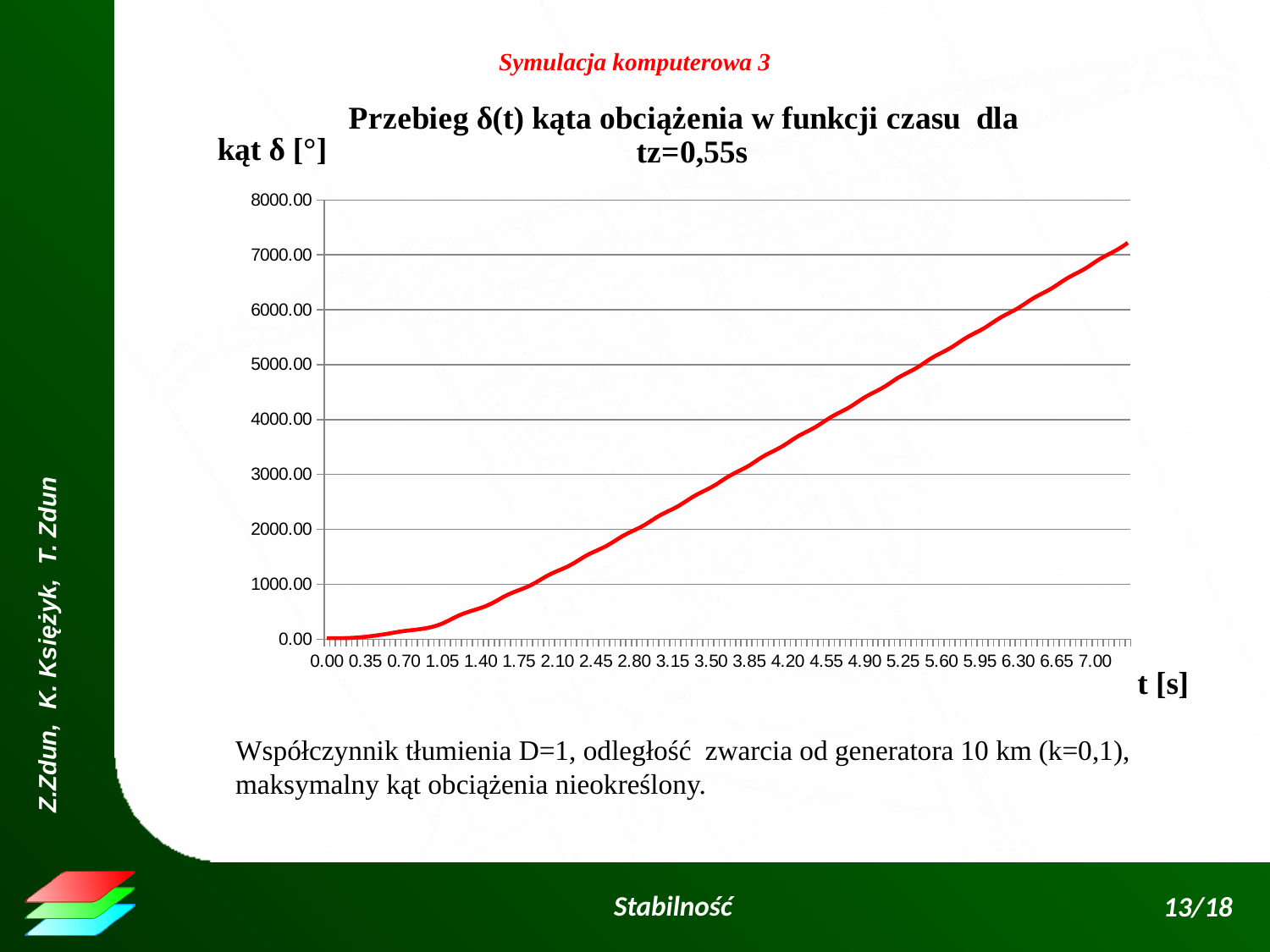

Symulacja komputerowa 3

### Chart: Przebieg δ(t) kąta obciążenia w funkcji czasu  dla
 tz=0,55s

| Category |  |
|---|---|
| 0 | 18.396 |
| 0.05 | 18.396 |
| 0.1 | 18.396 |
| 0.15000000000000024 | 18.396 |
| 0.2 | 21.073690667291878 |
| 0.25 | 26.25344781433397 |
| 0.30000000000000032 | 33.731620327331186 |
| 0.35000000000000031 | 43.28609445352814 |
| 0.40000000000000008 | 54.68937202493663 |
| 0.45 | 67.72528189839136 |
| 0.5 | 82.20842907885681 |
| 0.54999999999999993 | 98.00439985363032 |
| 0.60000000000000064 | 115.0480373979589 |
| 0.6500000000000018 | 133.35695799374759 |
| 0.70000000000000062 | 147.5901683173363 |
| 0.75000000000000167 | 159.56470261845178 |
| 0.8000000000000006 | 170.9704748309052 |
| 0.85000000000000064 | 183.4583475291747 |
| 0.90000000000000024 | 198.8081761980771 |
| 0.95000000000000062 | 219.0890810902454 |
| 1.0000000000000002 | 246.65543145565084 |
| 1.0500000000000003 | 283.570695940632 |
| 1.1000000000000003 | 329.82276315841256 |
| 1.1500000000000021 | 380.98251521479864 |
| 1.2000000000000004 | 429.5388348354132 |
| 1.2500000000000004 | 470.7359794290596 |
| 1.3000000000000005 | 504.95615175652176 |
| 1.3500000000000005 | 535.5955852018845 |
| 1.4000000000000006 | 567.0319673312374 |
| 1.4500000000000006 | 603.710051893538 |
| 1.5000000000000007 | 649.0993538862547 |
| 1.5500000000000007 | 703.1727628316922 |
| 1.6000000000000021 | 759.9632401765896 |
| 1.6500000000000021 | 811.4696868928279 |
| 1.7000000000000008 | 854.9396763089926 |
| 1.7500000000000009 | 893.2383061887288 |
| 1.8000000000000009 | 931.6053118261234 |
| 1.8500000000000021 | 975.4547957933345 |
| 1.9000000000000021 | 1028.2594985940348 |
| 1.950000000000004 | 1088.029175767981 |
| 2.0000000000000009 | 1146.6085023169328 |
| 2.0500000000000007 | 1197.488692448838 |
| 2.1000000000000005 | 1241.3139418434296 |
| 2.1500000000000004 | 1283.220716881771 |
| 2.2000000000000002 | 1329.337409686634 |
| 2.25 | 1384.0235238194996 |
| 2.2999999999999998 | 1445.9485187062044 |
| 2.3499999999999988 | 1506.8796345274598 |
| 2.3999999999999977 | 1559.9782528712612 |
| 2.4499999999999993 | 1606.0873162315104 |
| 2.4999999999999987 | 1650.8384901397524 |
| 2.5499999999999989 | 1700.656325182043 |
| 2.5999999999999988 | 1759.2895054669111 |
| 2.6499999999999986 | 1823.473767644835 |
| 2.6999999999999984 | 1884.0636514683013 |
| 2.7499999999999982 | 1936.2053953593409 |
| 2.799999999999998 | 1982.875355458453 |
| 2.8499999999999979 | 2030.6124096810347 |
| 2.8999999999999977 | 2085.463630416287 |
| 2.9499999999999975 | 2148.68495350192 |
| 2.9999999999999973 | 2213.3785391633764 |
| 3.0499999999999972 | 2271.039851094775 |
| 3.099999999999997 | 2320.916943906186 |
| 3.1499999999999972 | 2368.51763101234 |
| 3.1999999999999966 | 2420.7454571019935 |
| 3.2499999999999982 | 2481.6702507506957 |
| 3.2999999999999972 | 2547.761002242916 |
| 3.3499999999999961 | 2609.5926559741015 |
| 3.3999999999999937 | 2662.8690285575112 |
| 3.4499999999999957 | 2711.363381929258 |
| 3.4999999999999947 | 2762.0733283555137 |
| 3.5499999999999954 | 2820.683026426536 |
| 3.5999999999999948 | 2886.5987500351052 |
| 3.649999999999995 | 2951.225837338049 |
| 3.6999999999999948 | 3007.6067700120193 |
| 3.7499999999999951 | 3057.4586508207517 |
| 3.7999999999999945 | 3107.420817013984 |
| 3.8499999999999943 | 3164.077558100885 |
| 3.8999999999999937 | 3229.0661855546787 |
| 3.949999999999994 | 3295.3836009599395 |
| 3.9999999999999938 | 3354.415524538159 |
| 4.0499999999999936 | 3405.7868108611497 |
| 4.0999999999999925 | 3455.4941516854665 |
| 4.1499999999999915 | 3510.5943387707152 |
| 4.1999999999999895 | 3574.3572934352933 |
| 4.2499999999999929 | 3641.5621997437734 |
| 4.2999999999999927 | 3702.7839374288687 |
| 4.3499999999999925 | 3755.689918567017 |
| 4.3999999999999915 | 3805.4527845944262 |
| 4.4499999999999922 | 3859.332362277755 |
| 4.499999999999992 | 3921.7903094108087 |
| 4.5499999999999918 | 3989.3236701287597 |
| 4.5999999999999917 | 4052.323569503046 |
| 4.6499999999999915 | 4106.716502355941 |
| 4.6999999999999895 | 4156.734639593195 |
| 4.7499999999999911 | 4209.659547858026 |
| 4.7999999999999909 | 4270.830088272792 |
| 4.8499999999999908 | 4338.306213320103 |
| 4.8999999999999906 | 4402.7343899438265 |
| 4.9499999999999904 | 4458.545023276323 |
| 4.9999999999999902 | 4508.954030999847 |
| 5.0499999999999901 | 4561.133533067408 |
| 5.0999999999999899 | 4621.073464544968 |
| 5.1499999999999897 | 4688.223389233421 |
| 5.1999999999999895 | 4753.785625834597 |
| 5.2499999999999893 | 4810.941593719384 |
| 5.2999999999999892 | 4861.840723513004 |
| 5.349999999999989 | 4913.443193462425 |
| 5.3999999999999888 | 4972.223131332247 |
| 5.4499999999999904 | 5038.855283443112 |
| 5.4999999999999893 | 5105.30162115243 |
| 5.5499999999999883 | 5163.7339193995485 |
| 5.5999999999999881 | 5215.201952081614 |
| 5.6499999999999879 | 5266.367698699905 |
| 5.6999999999999877 | 5324.061821324065 |
| 5.7499999999999893 | 5390.036524848792 |
| 5.7999999999999874 | 5457.150129957484 |
| 5.8499999999999872 | 5516.793914371676 |
| 5.899999999999987 | 5568.897884359943 |
| 5.9499999999999904 | 5619.7484179657495 |
| 5.9999999999999893 | 5676.430955624987 |
| 6.0499999999999874 | 5741.644482451252 |
| 6.0999999999999863 | 5809.232689521932 |
| 6.1499999999999861 | 5870.025650732911 |
| 6.199999999999986 | 5922.825404274572 |
| 6.2499999999999893 | 5973.4698125469395 |
| 6.2999999999999874 | 6029.214390334935 |
| 6.3499999999999854 | 6093.589176836272 |
| 6.3999999999999853 | 6161.477009122033 |
| 6.4499999999999904 | 6223.356923530843 |
| 6.4999999999999893 | 6276.9072627867745 |
| 6.5499999999999874 | 6327.4464833192915 |
| 6.5999999999999854 | 6382.326560318854 |
| 6.6499999999999844 | 6445.805276470572 |
| 6.6999999999999842 | 6513.831159443635 |
| 6.7499999999999893 | 6576.7333629034365 |
| 6.7999999999999838 | 6631.084766316447 |
| 6.8499999999999837 | 6681.614373427095 |
| 6.8999999999999835 | 6735.703994225321 |
| 6.9499999999999833 | 6798.245969955519 |
| 6.9999999999999831 | 6866.259204184981 |
| 7.0499999999999829 | 6930.1143298055185 |
| 7.0999999999999828 | 6985.312804163212 |
| 7.1499999999999826 | 7035.924736309738 |
| 7.1999999999999815 | 7089.299245447895 |
| 7.2499999999999822 | 7150.878299358094 |
| 7.2999999999999821 | 7218.7378661094735 |
Współczynnik tłumienia D=1, odległość  zwarcia od generatora 10 km (k=0,1), maksymalny kąt obciążenia nieokreślony.